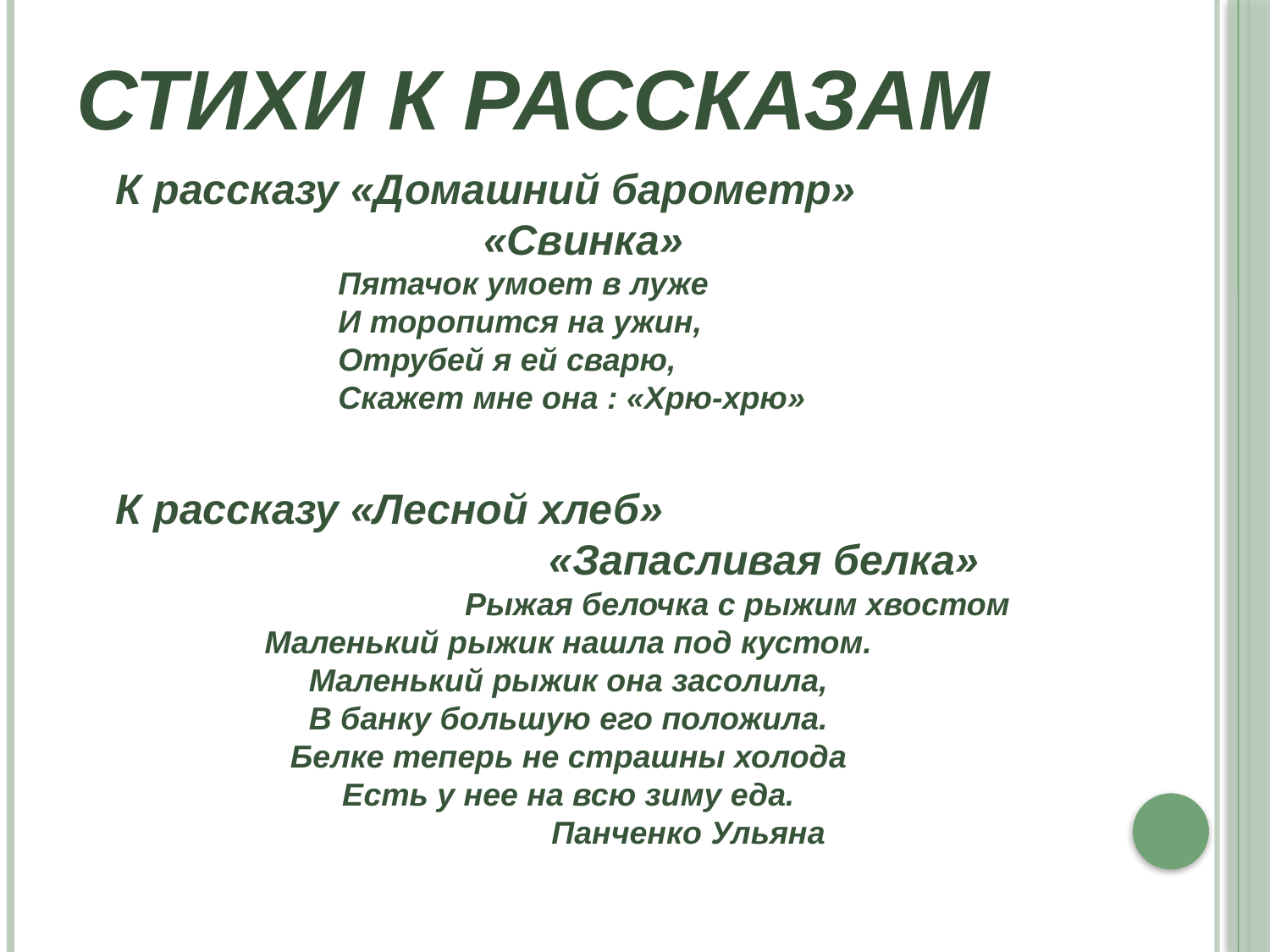

# Стихи к рассказам
К рассказу «Домашний барометр»
                               «Свинка»
                         Пятачок умоет в луже
                         И торопится на ужин,
                         Отрубей я ей сварю,
                         Скажет мне она : «Хрю-хрю»
К рассказу «Лесной хлеб»
                                 «Запасливая белка»
                                      Рыжая белочка с рыжим хвостом
Маленький рыжик нашла под кустом.
Маленький рыжик она засолила,
В банку большую его положила.
Белке теперь не страшны холода
Есть у нее на всю зиму еда.
                            Панченко Ульяна